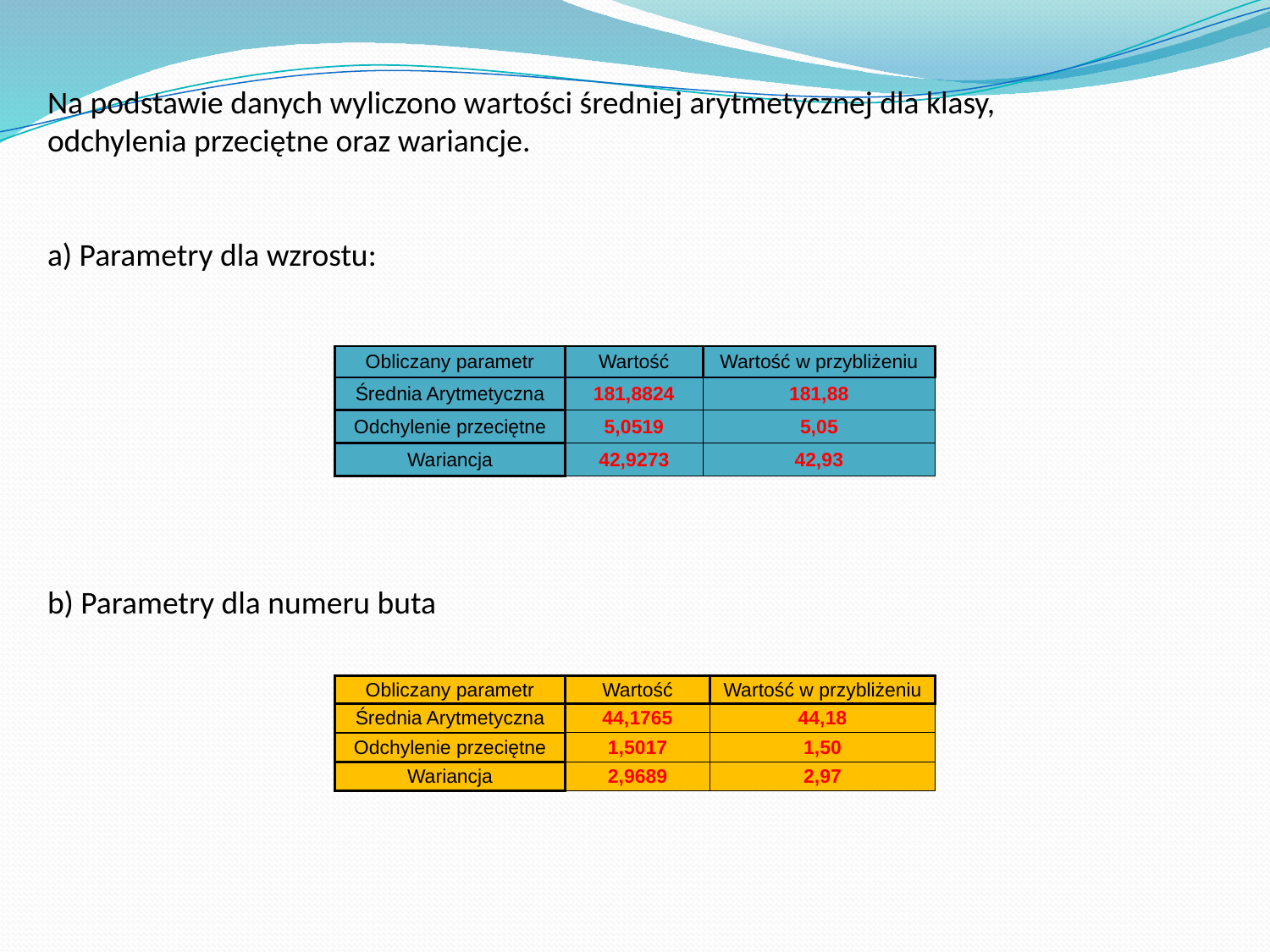

Na podstawie danych wyliczono wartości średniej arytmetycznej dla klasy,
odchylenia przeciętne oraz wariancje.

a) Parametry dla wzrostu:
| Obliczany parametr | Wartość | Wartość w przybliżeniu |
| --- | --- | --- |
| Średnia Arytmetyczna | 181,8824 | 181,88 |
| Odchylenie przeciętne | 5,0519 | 5,05 |
| Wariancja | 42,9273 | 42,93 |
b) Parametry dla numeru buta
| Obliczany parametr | Wartość | Wartość w przybliżeniu |
| --- | --- | --- |
| Średnia Arytmetyczna | 44,1765 | 44,18 |
| Odchylenie przeciętne | 1,5017 | 1,50 |
| Wariancja | 2,9689 | 2,97 |